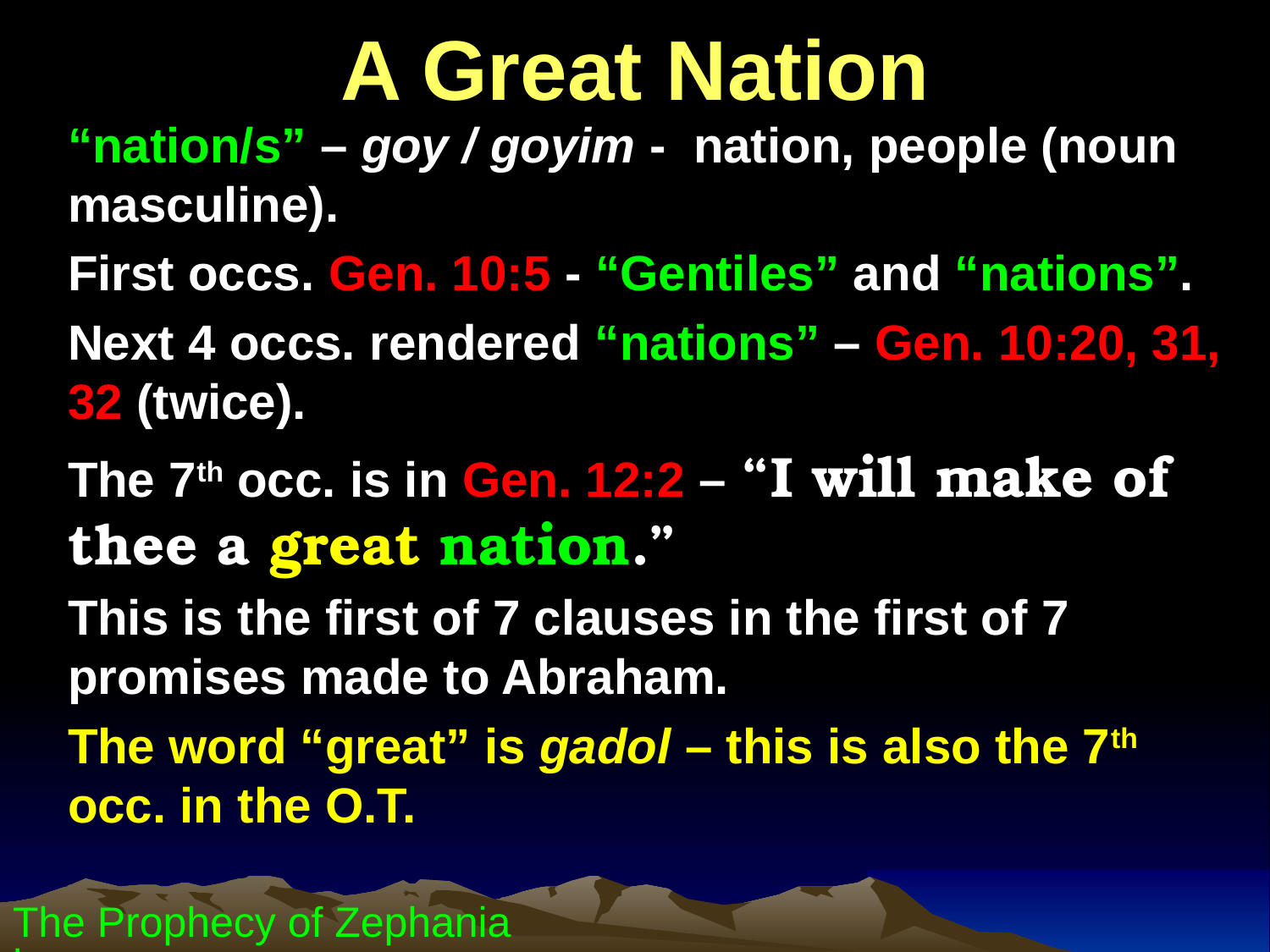

A Great Nation
“nation/s” – goy / goyim -  nation, people (noun masculine).
First occs. Gen. 10:5 - “Gentiles” and “nations”.
Next 4 occs. rendered “nations” – Gen. 10:20, 31, 32 (twice).
The 7th occ. is in Gen. 12:2 – “I will make of thee a great nation.”
This is the first of 7 clauses in the first of 7 promises made to Abraham.
The word “great” is gadol – this is also the 7th occ. in the O.T.
The Prophecy of Zephaniah